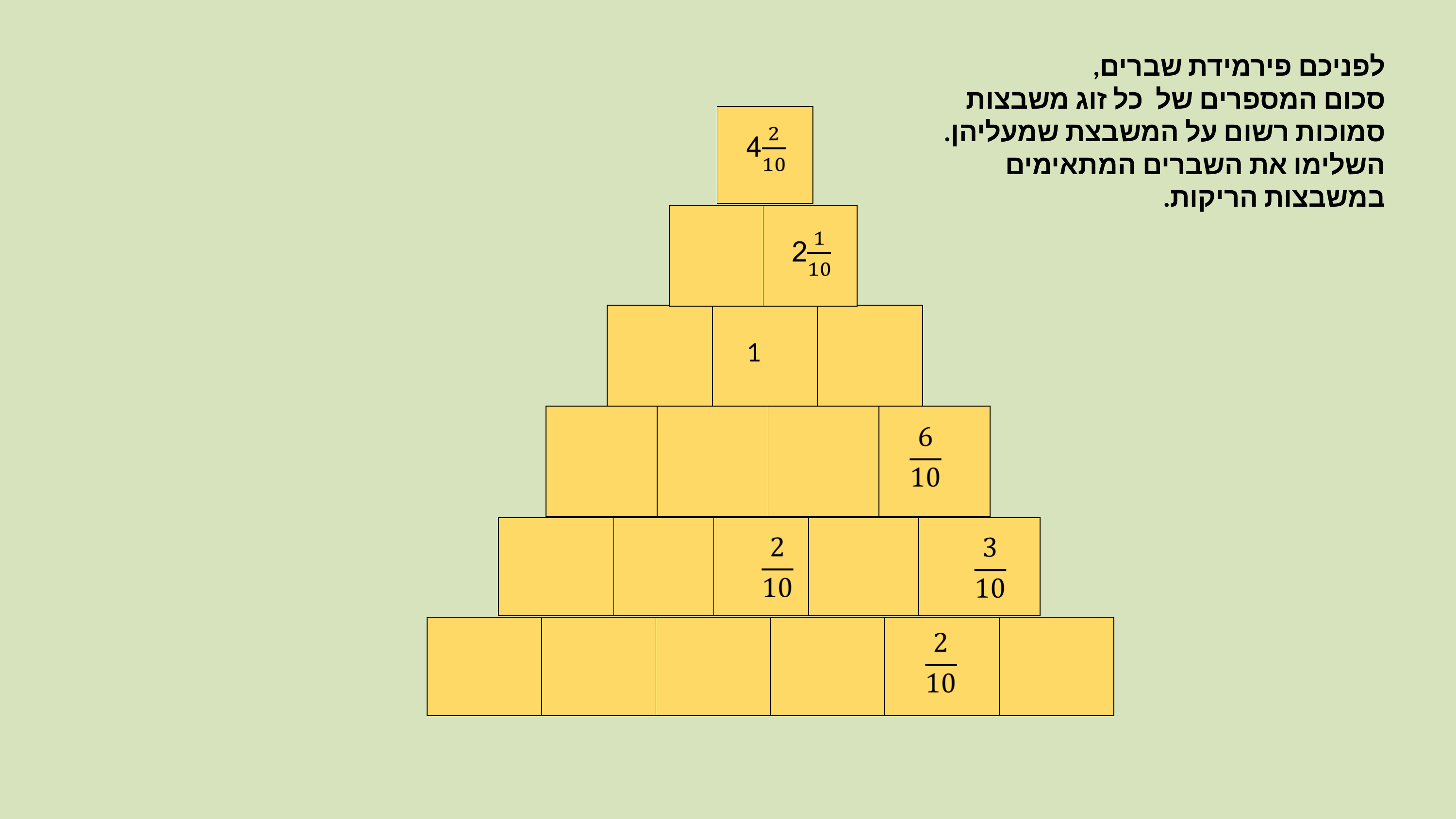

לפניכם פירמידת שברים,
סכום המספרים של  כל זוג משבצות סמוכות רשום על המשבצת שמעליהן.
השלימו את השברים המתאימים במשבצות הריקות.
|  |
| --- |

|  |  |
| --- | --- |

|  |  |  |
| --- | --- | --- |
1
|  |  |  |  |
| --- | --- | --- | --- |

|  |  |  |  |  |
| --- | --- | --- | --- | --- |

|  |  |  |  |  |  |
| --- | --- | --- | --- | --- | --- |